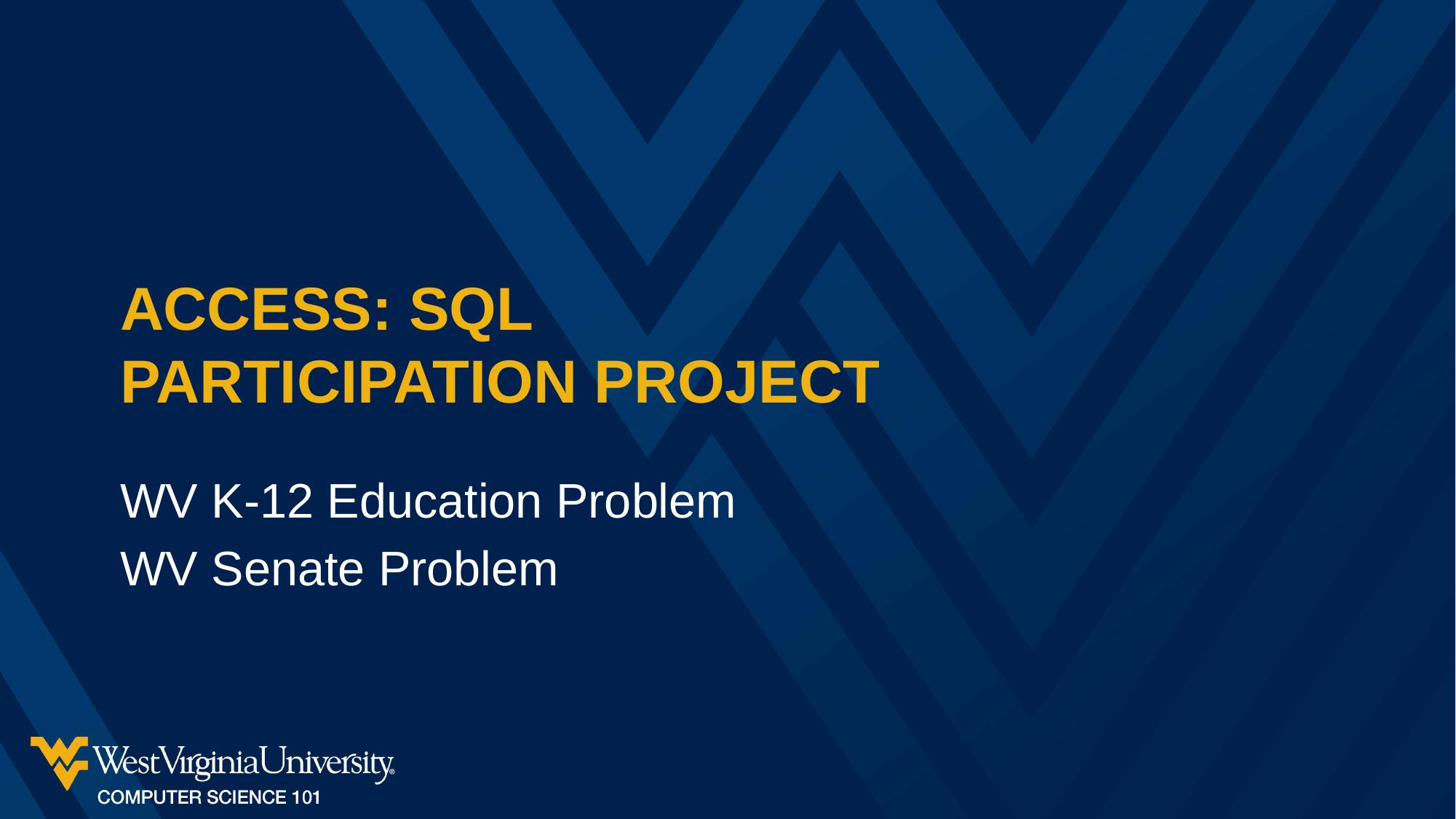

# Access: SQL Participation Project
WV K-12 Education Problem
WV Senate Problem